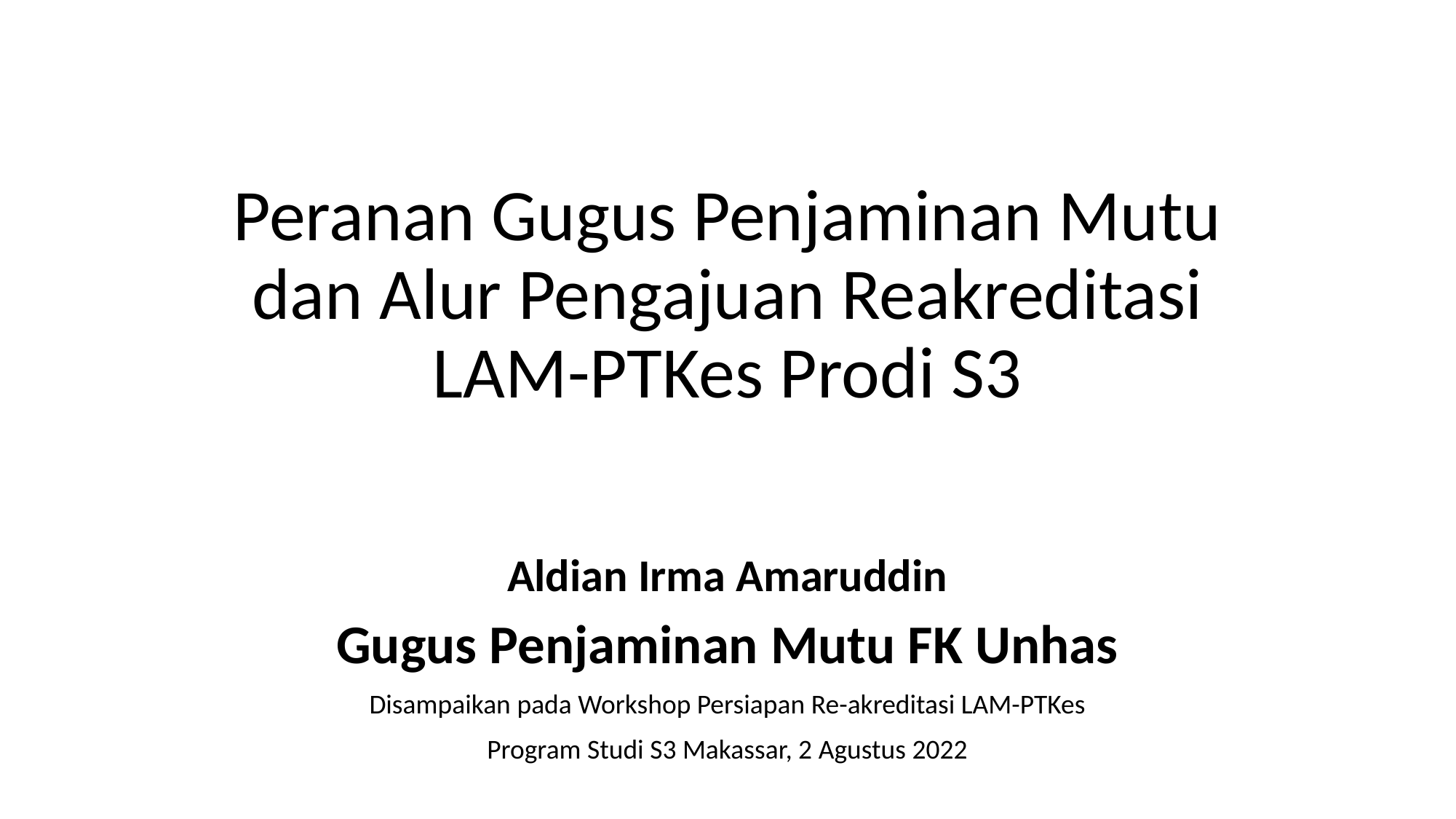

# Peranan Gugus Penjaminan Mutu dan Alur Pengajuan Reakreditasi LAM-PTKes Prodi S3

Aldian Irma Amaruddin
Gugus Penjaminan Mutu FK Unhas
Disampaikan pada Workshop Persiapan Re-akreditasi LAM-PTKes
Program Studi S3 Makassar, 2 Agustus 2022